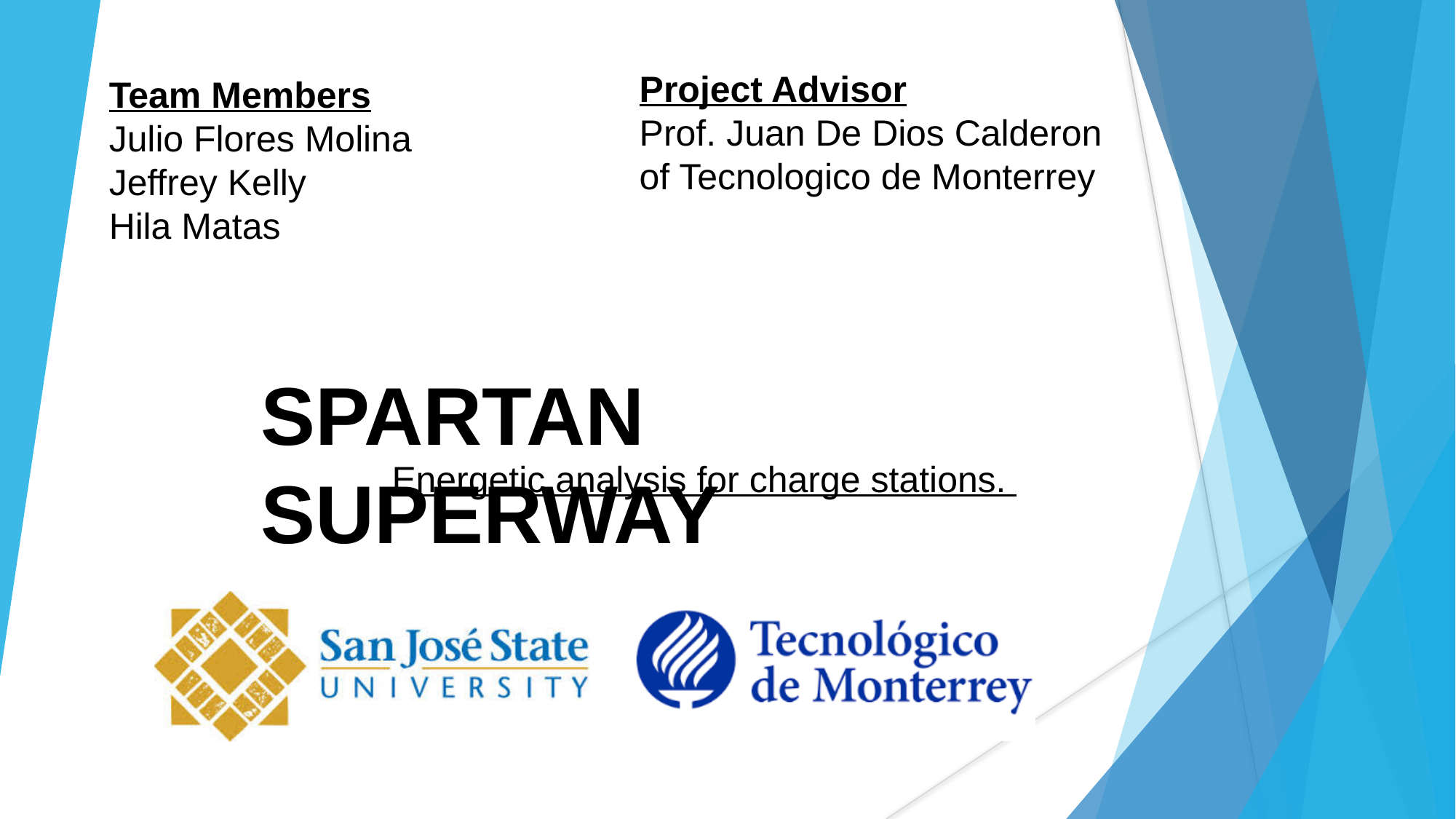

Project Advisor
Prof. Juan De Dios Calderon
of Tecnologico de Monterrey
Team Members
Julio Flores Molina
Jeffrey Kelly
Hila Matas